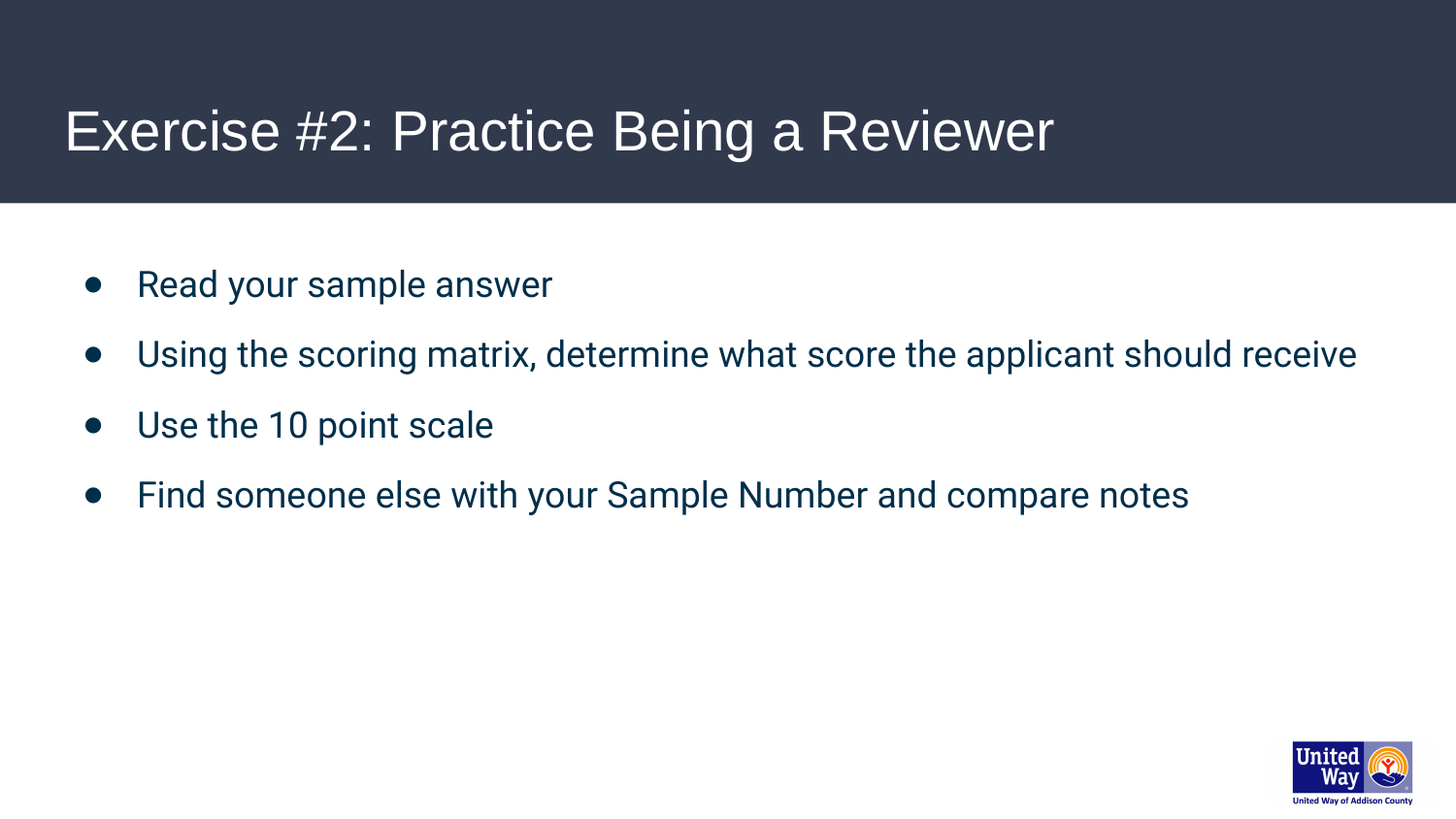

# Exercise #2: Practice Being a Reviewer
Read your sample answer
Using the scoring matrix, determine what score the applicant should receive
Use the 10 point scale
Find someone else with your Sample Number and compare notes